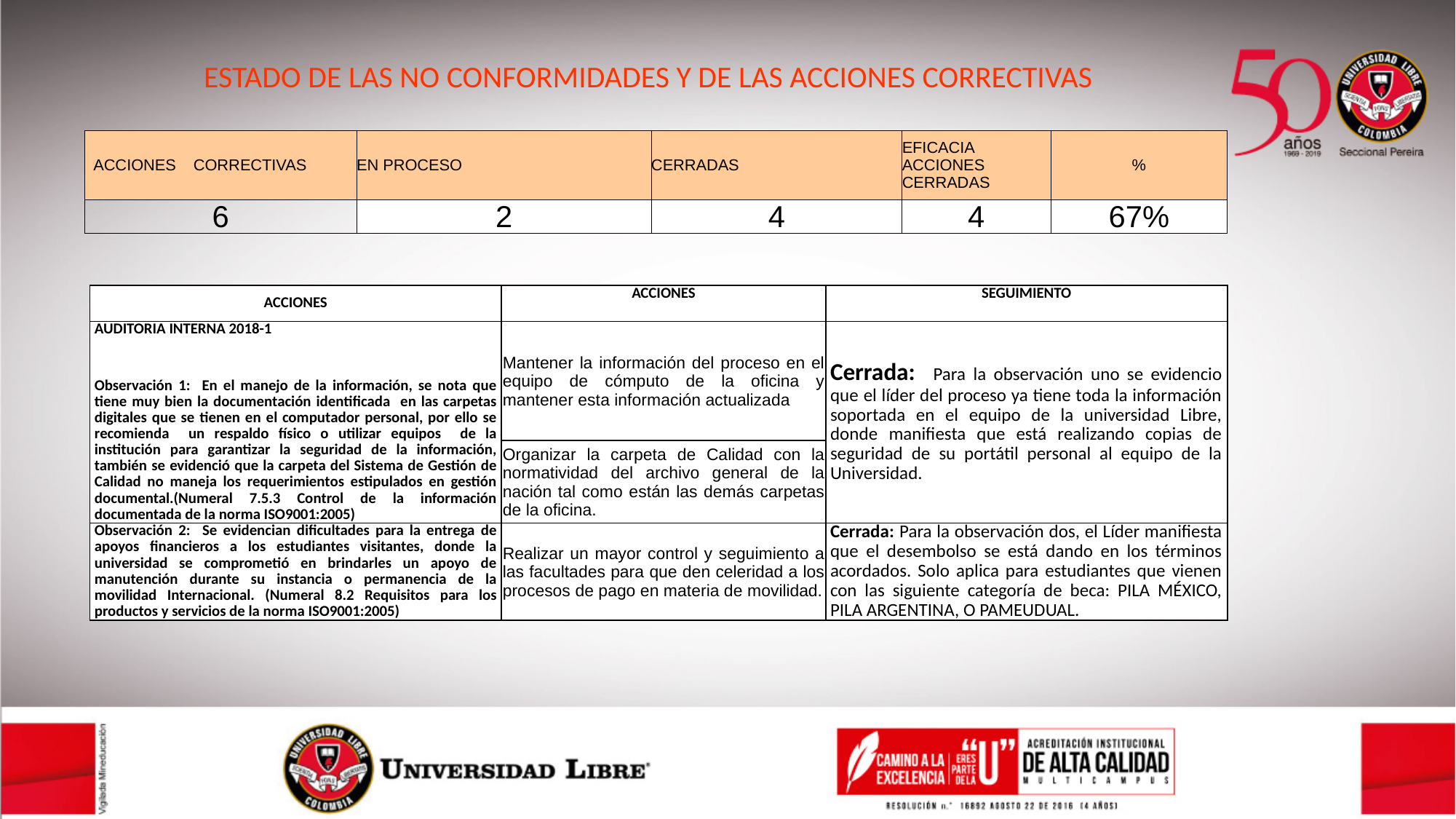

ESTADO DE LAS NO CONFORMIDADES Y DE LAS ACCIONES CORRECTIVAS
| ACCIONES CORRECTIVAS | EN PROCESO | CERRADAS | EFICACIA ACCIONES CERRADAS | % |
| --- | --- | --- | --- | --- |
| 6 | 2 | 4 | 4 | 67% |
| ACCIONES | ACCIONES | SEGUIMIENTO |
| --- | --- | --- |
| AUDITORIA INTERNA 2018-1 Observación 1: En el manejo de la información, se nota que tiene muy bien la documentación identificada en las carpetas digitales que se tienen en el computador personal, por ello se recomienda un respaldo físico o utilizar equipos de la institución para garantizar la seguridad de la información, también se evidenció que la carpeta del Sistema de Gestión de Calidad no maneja los requerimientos estipulados en gestión documental.(Numeral 7.5.3 Control de la información documentada de la norma ISO9001:2005) | Mantener la información del proceso en el equipo de cómputo de la oficina y mantener esta información actualizada | Cerrada: Para la observación uno se evidencio que el líder del proceso ya tiene toda la información soportada en el equipo de la universidad Libre, donde manifiesta que está realizando copias de seguridad de su portátil personal al equipo de la Universidad. |
|  | Organizar la carpeta de Calidad con la normatividad del archivo general de la nación tal como están las demás carpetas de la oficina. |  |
| Observación 2: Se evidencian dificultades para la entrega de apoyos financieros a los estudiantes visitantes, donde la universidad se comprometió en brindarles un apoyo de manutención durante su instancia o permanencia de la movilidad Internacional. (Numeral 8.2 Requisitos para los productos y servicios de la norma ISO9001:2005) | Realizar un mayor control y seguimiento a las facultades para que den celeridad a los procesos de pago en materia de movilidad. | Cerrada: Para la observación dos, el Líder manifiesta que el desembolso se está dando en los términos acordados. Solo aplica para estudiantes que vienen con las siguiente categoría de beca: PILA MÉXICO, PILA ARGENTINA, O PAMEUDUAL. |